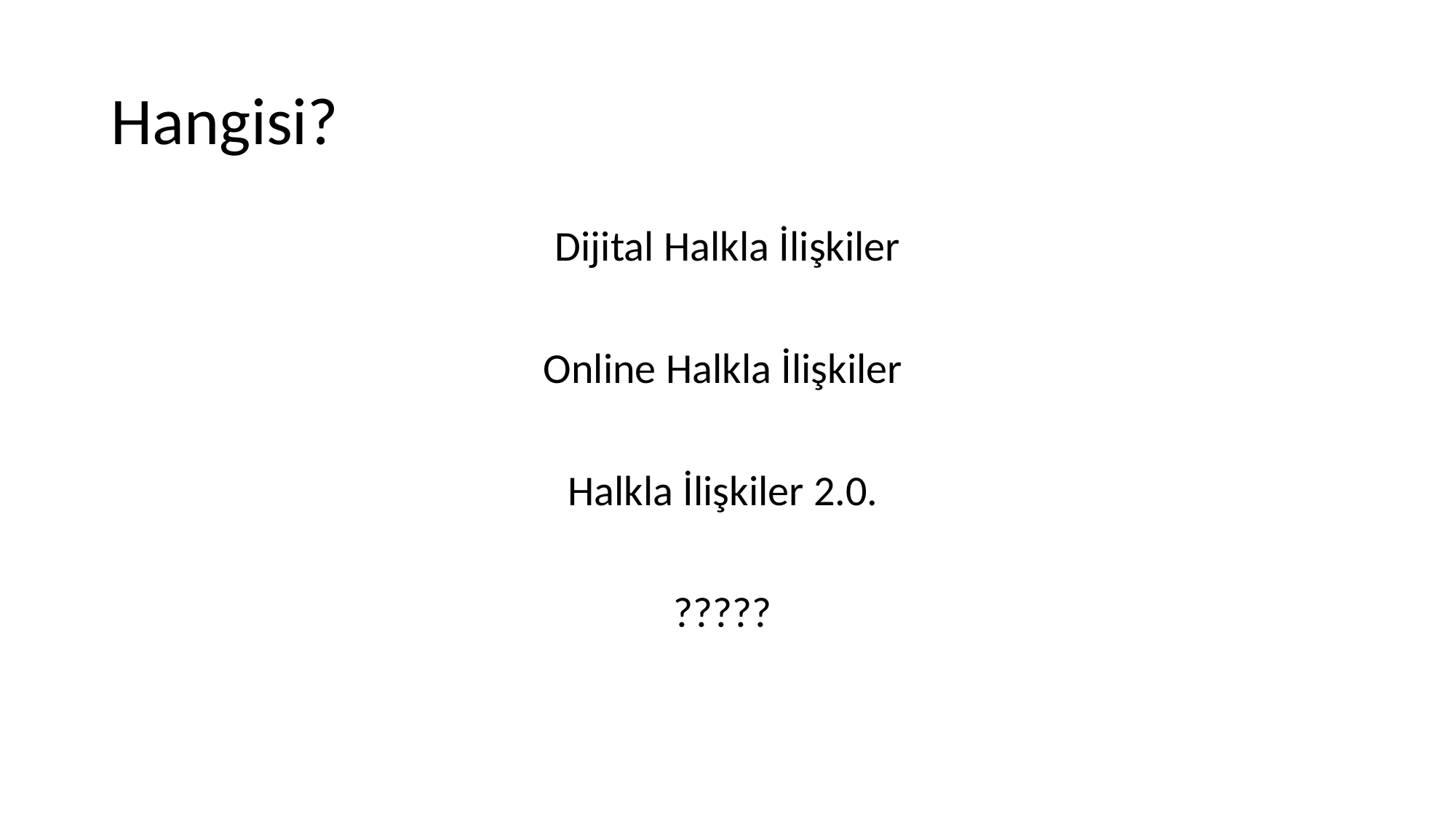

# Hangisi?
Dijital Halkla İlişkiler

Online Halkla İlişkiler

Halkla İlişkiler 2.0.

?????